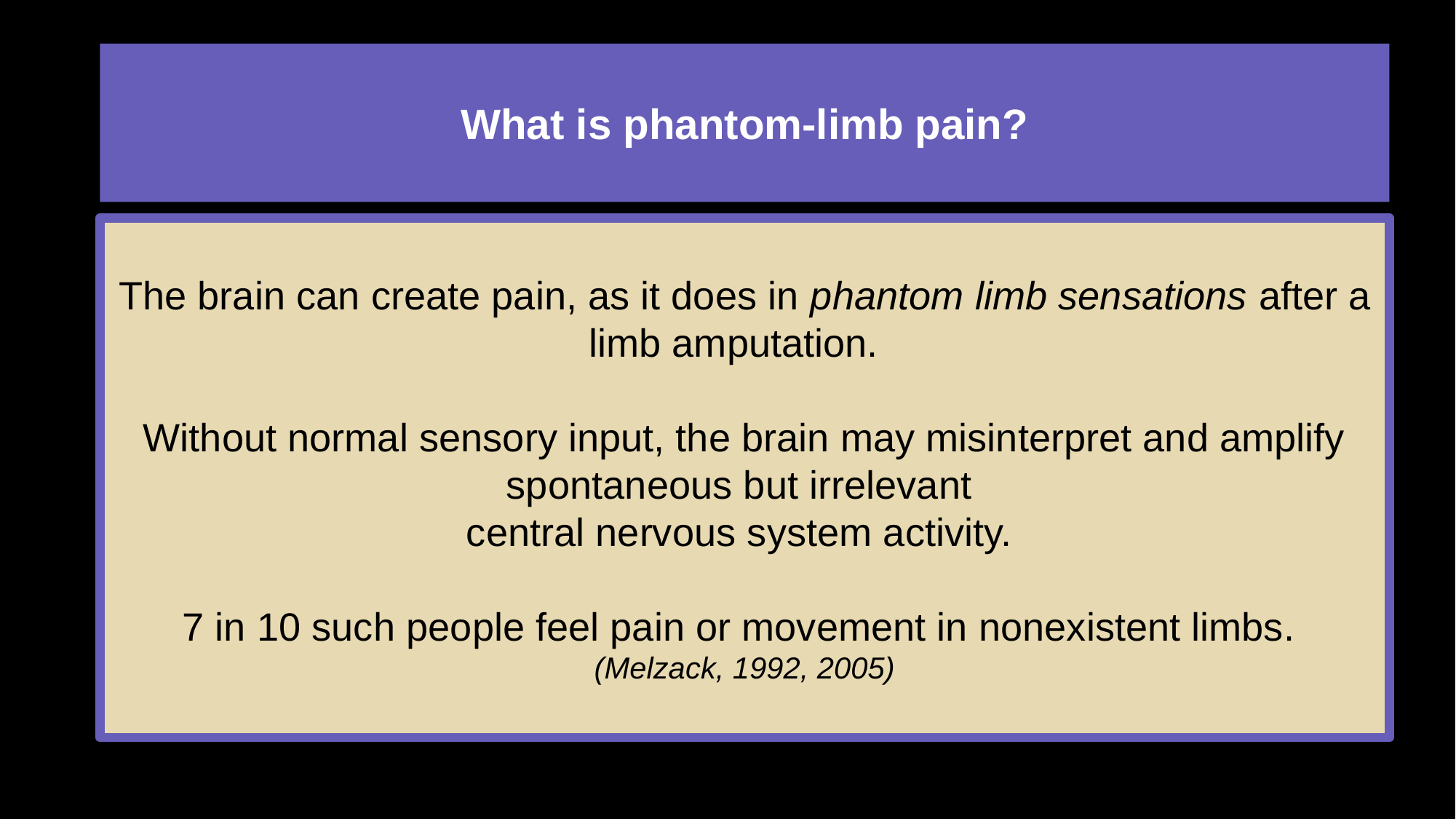

# What is phantom-limb pain?
The brain can create pain, as it does in phantom limb sensations after a limb amputation.

Without normal sensory input, the brain may misinterpret and amplify spontaneous but irrelevant
central nervous system activity.

7 in 10 such people feel pain or movement in nonexistent limbs.
(Melzack, 1992, 2005)